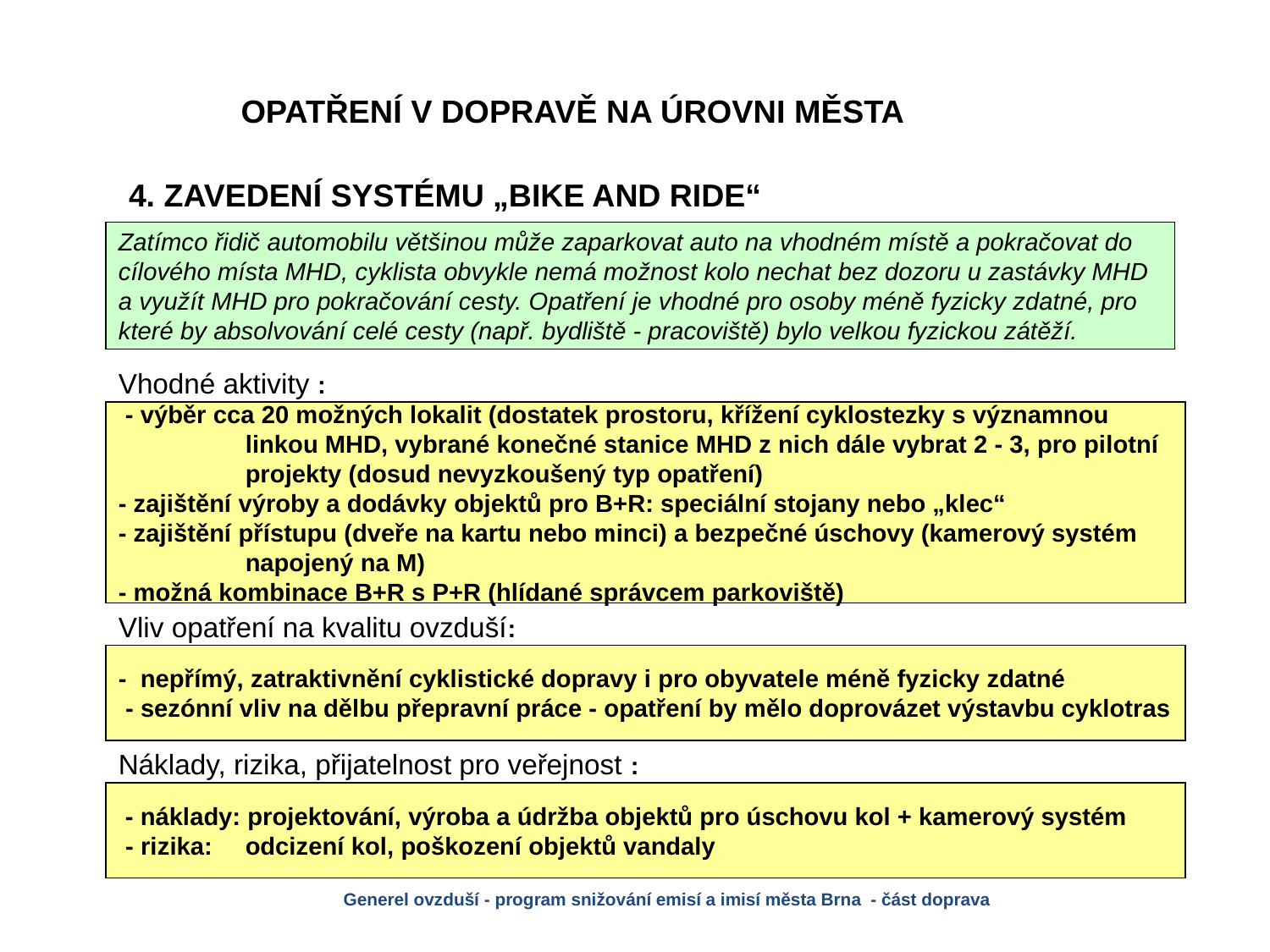

# OPATŘENÍ V DOPRAVĚ NA ÚROVNI MĚSTA
4. ZAVEDENÍ SYSTÉMU „BIKE AND RIDE“
Zatímco řidič automobilu většinou může zaparkovat auto na vhodném místě a pokračovat do cílového místa MHD, cyklista obvykle nemá možnost kolo nechat bez dozoru u zastávky MHD a využít MHD pro pokračování cesty. Opatření je vhodné pro osoby méně fyzicky zdatné, pro které by absolvování celé cesty (např. bydliště - pracoviště) bylo velkou fyzickou zátěží.
Vhodné aktivity :
 - výběr cca 20 možných lokalit (dostatek prostoru, křížení cyklostezky s významnou 		linkou MHD, vybrané konečné stanice MHD z nich dále vybrat 2 - 3, pro pilotní 	projekty (dosud nevyzkoušený typ opatření)
- zajištění výroby a dodávky objektů pro B+R: speciální stojany nebo „klec“
- zajištění přístupu (dveře na kartu nebo minci) a bezpečné úschovy (kamerový systém 	napojený na M)
- možná kombinace B+R s P+R (hlídané správcem parkoviště)
Vliv opatření na kvalitu ovzduší:
-  nepřímý, zatraktivnění cyklistické dopravy i pro obyvatele méně fyzicky zdatné
 - sezónní vliv na dělbu přepravní práce - opatření by mělo doprovázet výstavbu cyklotras
Náklady, rizika, přijatelnost pro veřejnost :
 - náklady: projektování, výroba a údržba objektů pro úschovu kol + kamerový systém
 - rizika:  	odcizení kol, poškození objektů vandaly
Generel ovzduší - program snižování emisí a imisí města Brna  - část doprava